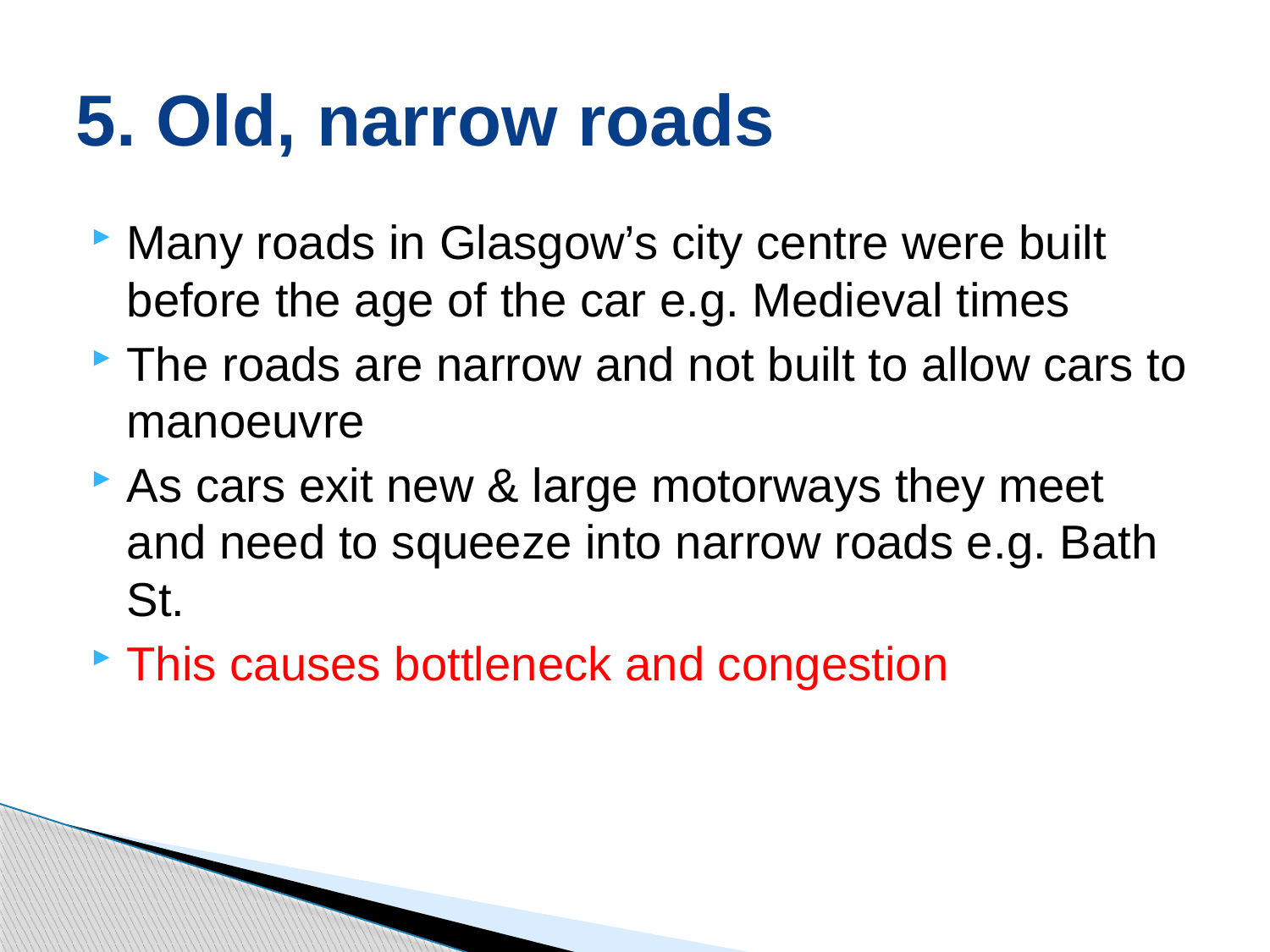

# 5. Old, narrow roads
Many roads in Glasgow’s city centre were built before the age of the car e.g. Medieval times
The roads are narrow and not built to allow cars to manoeuvre
As cars exit new & large motorways they meet and need to squeeze into narrow roads e.g. Bath St.
This causes bottleneck and congestion